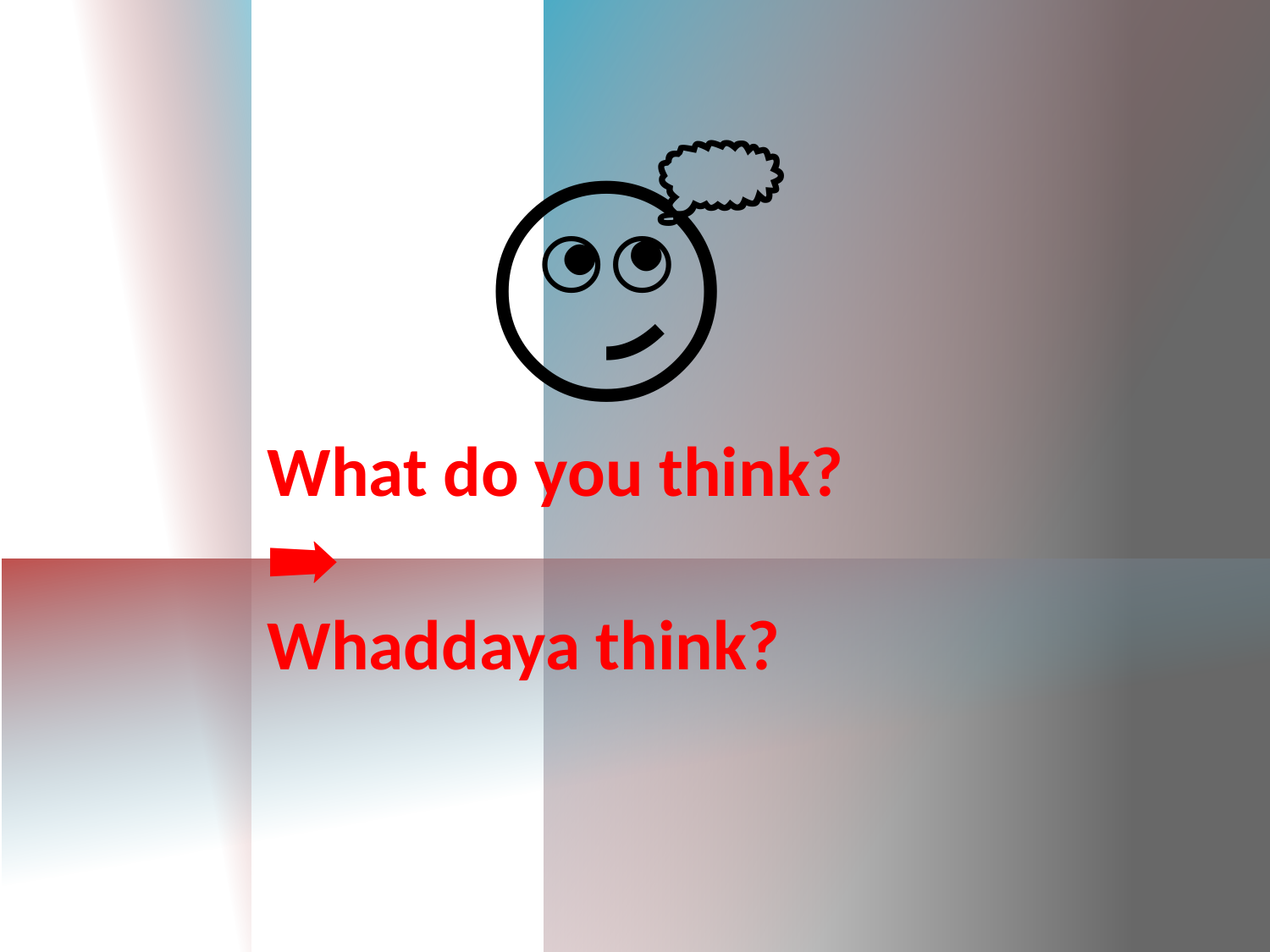

🤔

What do you think?
➡️
Whaddaya think?